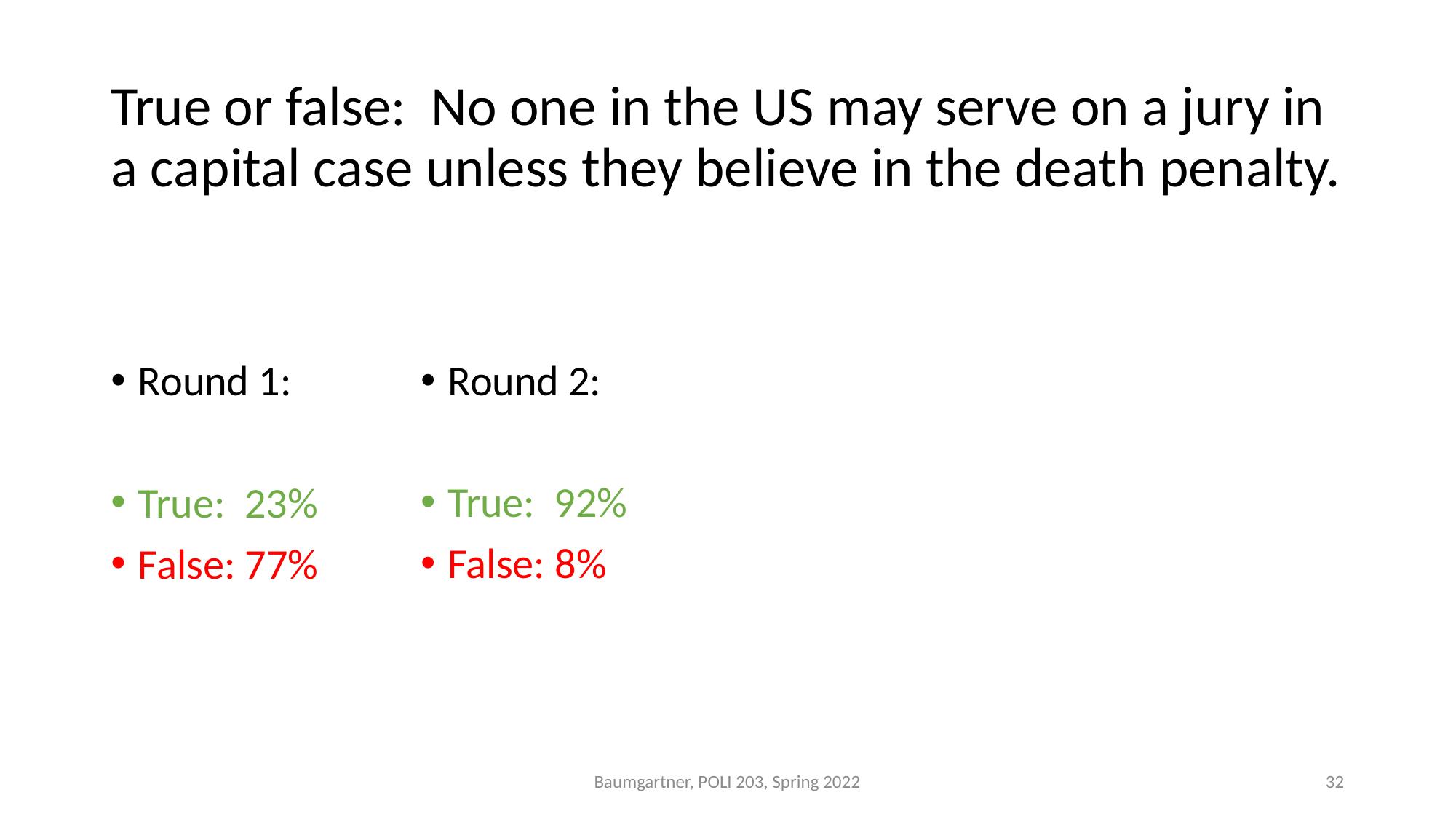

# True or false:  No one in the US may serve on a jury in a capital case unless they believe in the death penalty.
Round 2:

True:  92%
False: 8%
Round 1:

True:  23%
False: 77%
Baumgartner, POLI 203, Spring 2022
32